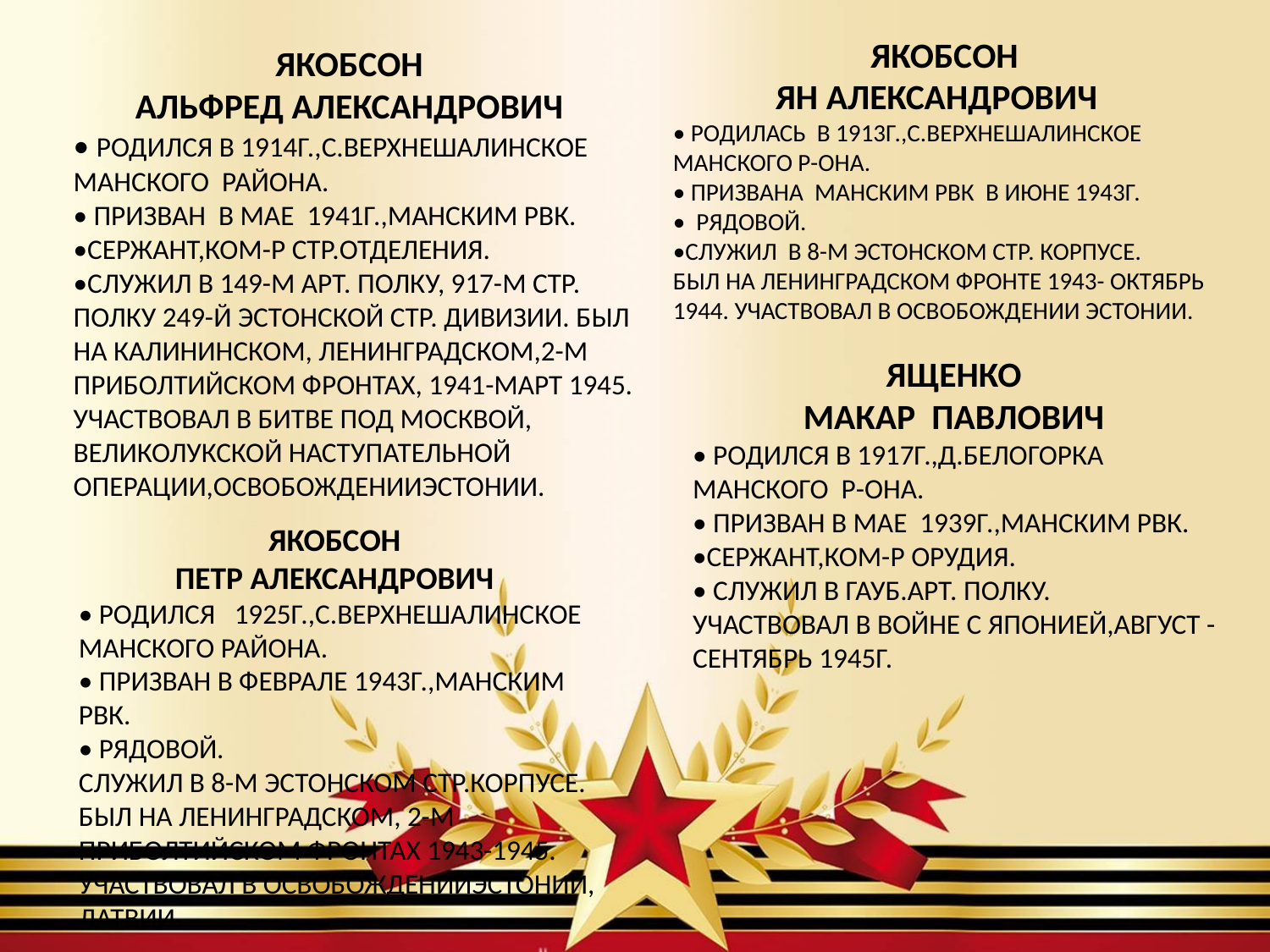

ЯКОБСОН
ЯН АЛЕКСАНДРОВИЧ
• РОДИЛАСЬ  В 1913Г.,С.ВЕРХНЕШАЛИНСКОЕ МАНСКОГО Р-ОНА.
• ПРИЗВАНА  МАНСКИМ РВК  В ИЮНЕ 1943Г.
•  РЯДОВОЙ.
•СЛУЖИЛ  В 8-М ЭСТОНСКОМ СТР. КОРПУСЕ.            БЫЛ НА ЛЕНИНГРАДСКОМ ФРОНТЕ 1943- ОКТЯБРЬ 1944. УЧАСТВОВАЛ В ОСВОБОЖДЕНИИ ЭСТОНИИ.
ЯКОБСОН
АЛЬФРЕД АЛЕКСАНДРОВИЧ
• РОДИЛСЯ В 1914Г.,С.ВЕРХНЕШАЛИНСКОЕ  МАНСКОГО  РАЙОНА.
• ПРИЗВАН  В МАЕ  1941Г.,МАНСКИМ РВК.
•СЕРЖАНТ,КОМ-Р СТР.ОТДЕЛЕНИЯ.
•СЛУЖИЛ В 149-М АРТ. ПОЛКУ, 917-М СТР. ПОЛКУ 249-Й ЭСТОНСКОЙ СТР. ДИВИЗИИ. БЫЛ НА КАЛИНИНСКОМ, ЛЕНИНГРАДСКОМ,2-М      ПРИБОЛТИЙСКОМ ФРОНТАХ, 1941-МАРТ 1945. УЧАСТВОВАЛ В БИТВЕ ПОД МОСКВОЙ, ВЕЛИКОЛУКСКОЙ НАСТУПАТЕЛЬНОЙ ОПЕРАЦИИ,ОСВОБОЖДЕНИИЭСТОНИИ.

ЯЩЕНКО
МАКАР  ПАВЛОВИЧ
• РОДИЛСЯ В 1917Г.,Д.БЕЛОГОРКА МАНСКОГО  Р-ОНА.
• ПРИЗВАН В МАЕ  1939Г.,МАНСКИМ РВК.
•СЕРЖАНТ,КОМ-Р ОРУДИЯ.
• СЛУЖИЛ В ГАУБ.АРТ. ПОЛКУ.                           УЧАСТВОВАЛ В ВОЙНЕ С ЯПОНИЕЙ,АВГУСТ -  СЕНТЯБРЬ 1945Г.
ЯКОБСОН
ПЕТР АЛЕКСАНДРОВИЧ
• РОДИЛСЯ   1925Г.,С.ВЕРХНЕШАЛИНСКОЕ   МАНСКОГО РАЙОНА.
• ПРИЗВАН В ФЕВРАЛЕ 1943Г.,МАНСКИМ РВК.
• РЯДОВОЙ.                                                       СЛУЖИЛ В 8-М ЭСТОНСКОМ СТР.КОРПУСЕ.  БЫЛ НА ЛЕНИНГРАДСКОМ, 2-М ПРИБОЛТИЙСКОМ ФРОНТАХ 1943-1945.       УЧАСТВОВАЛ В ОСВОБОЖДЕНИИЭСТОНИИ, ЛАТВИИ.